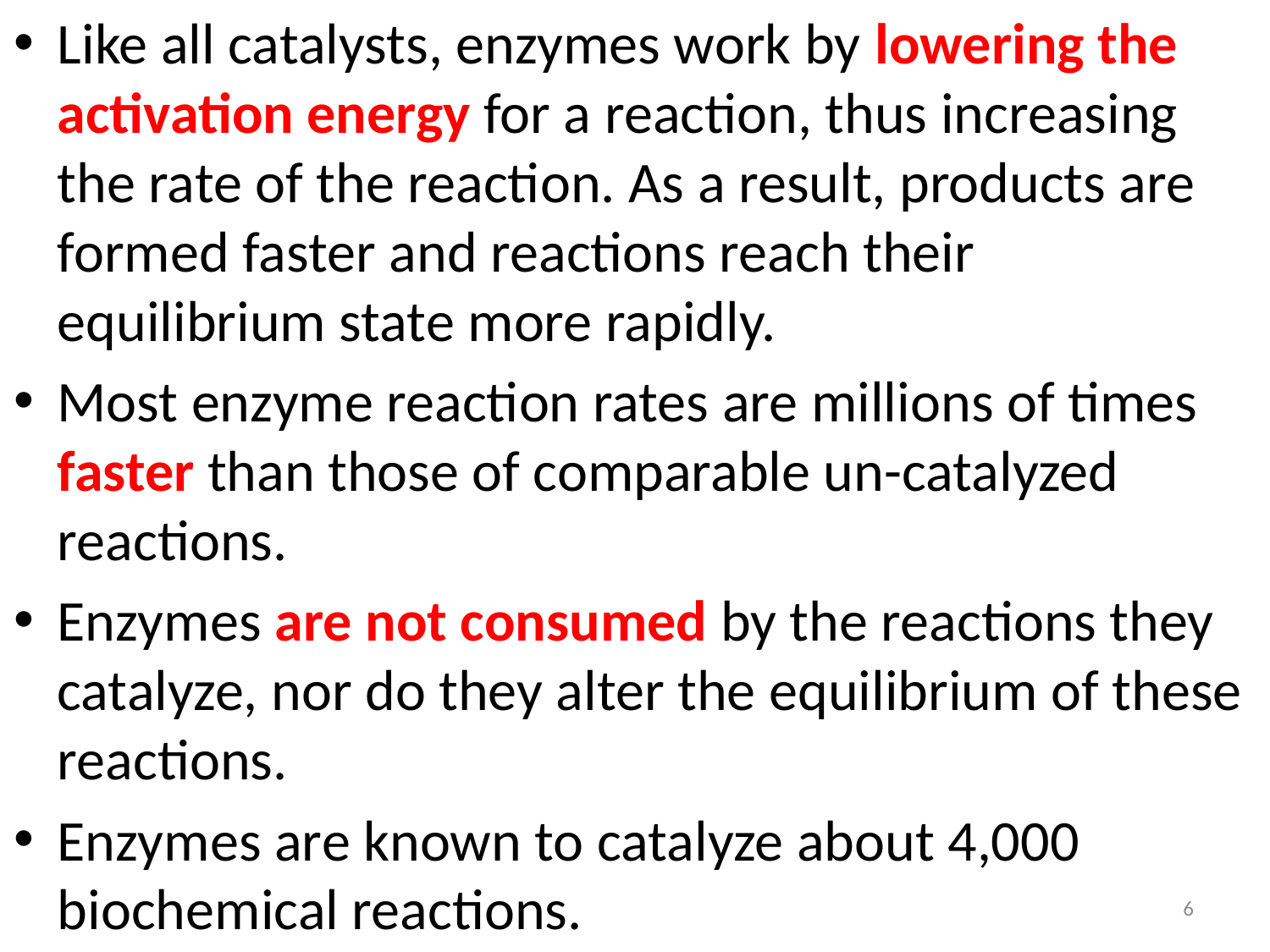

Like all catalysts, enzymes work by lowering the activation energy for a reaction, thus increasing the rate of the reaction. As a result, products are formed faster and reactions reach their equilibrium state more rapidly.
Most enzyme reaction rates are millions of times faster than those of comparable un-catalyzed reactions.
Enzymes are not consumed by the reactions they catalyze, nor do they alter the equilibrium of these reactions.
Enzymes are known to catalyze about 4,000 biochemical reactions.

6